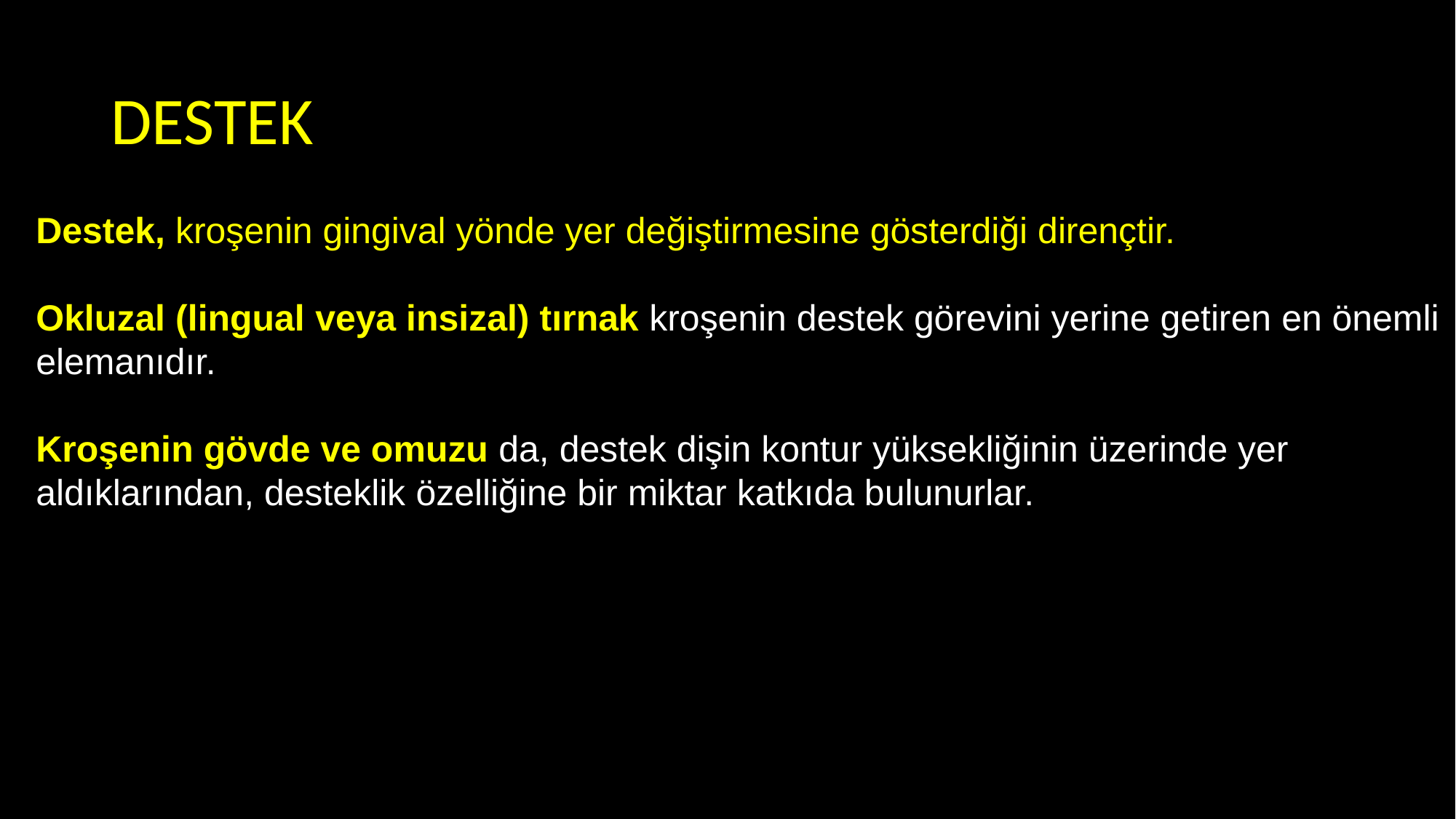

# DESTEK
Destek, kroşenin gingival yönde yer değiştirmesine gösterdiği dirençtir.

Okluzal (lingual veya insizal) tırnak kroşenin destek görevini yerine getiren en önemli elemanıdır.

Kroşenin gövde ve omuzu da, destek dişin kontur yüksekliğinin üzerinde yer aldıklarından, desteklik özelliğine bir miktar katkıda bulunurlar.